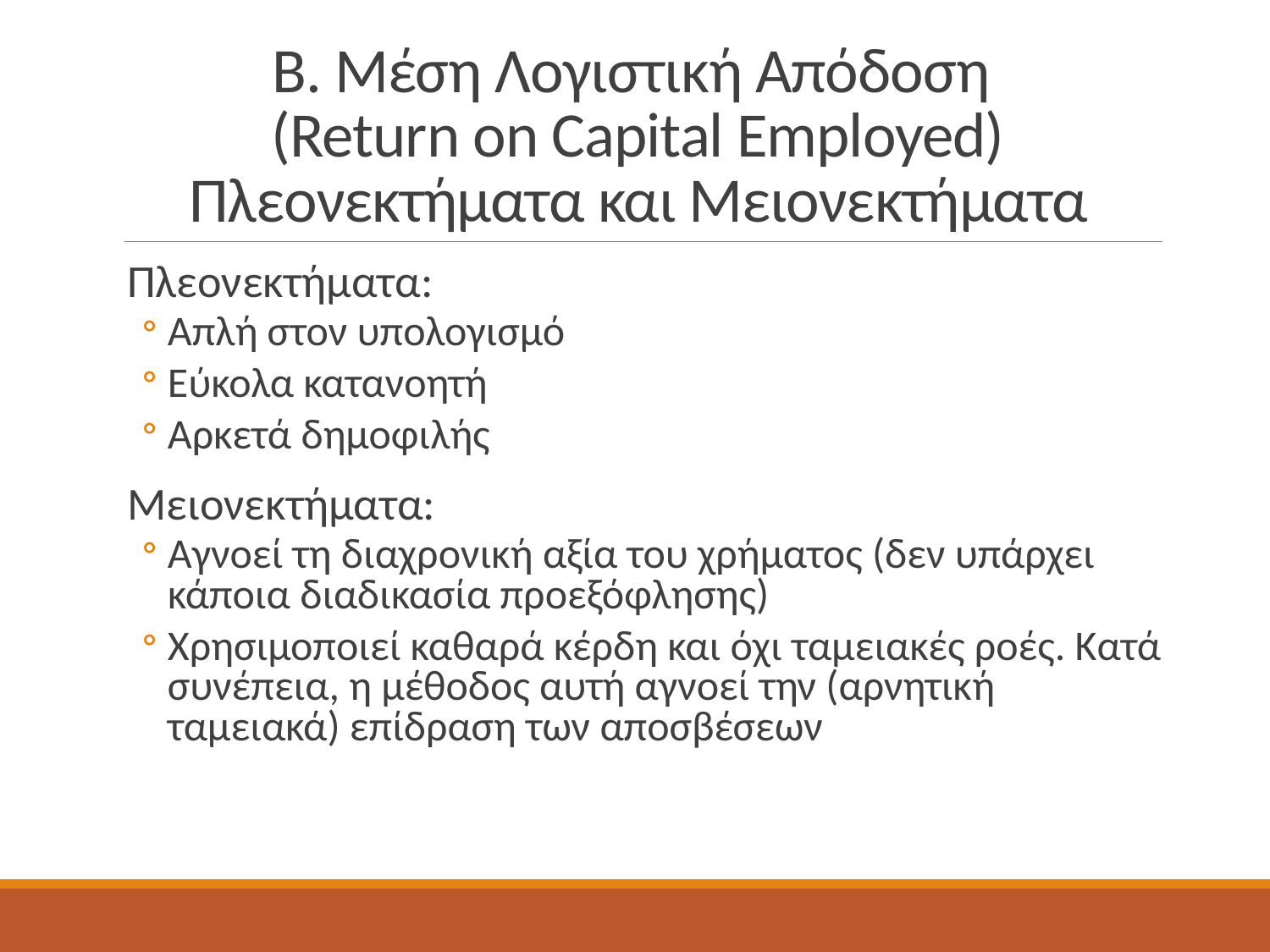

# B. Μέση Λογιστική Απόδοση (Return on Capital Employed) Πλεονεκτήματα και Μειονεκτήματα
Πλεονεκτήματα:
Απλή στον υπολογισμό
Εύκολα κατανοητή
Αρκετά δημοφιλής
Μειονεκτήματα:
Αγνοεί τη διαχρονική αξία του χρήματος (δεν υπάρχει κάποια διαδικασία προεξόφλησης)
Χρησιμοποιεί καθαρά κέρδη και όχι ταμειακές ροές. Κατά συνέπεια, η μέθοδος αυτή αγνοεί την (αρνητική ταμειακά) επίδραση των αποσβέσεων